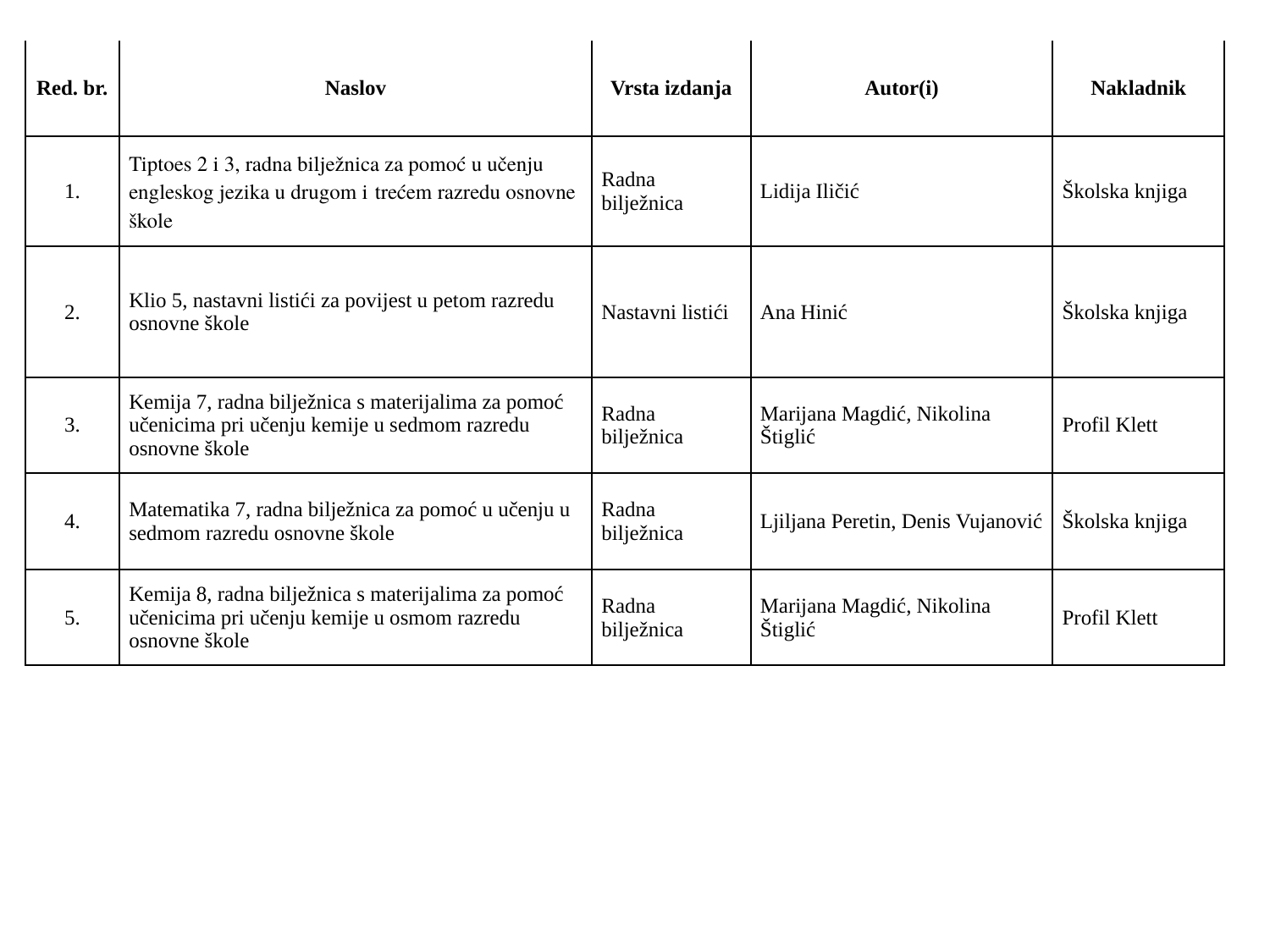

| Red. br. | Naslov | Vrsta izdanja | Autor(i) | Nakladnik |
| --- | --- | --- | --- | --- |
| 1. | Tiptoes 2 i 3, radna bilježnica za pomoć u učenju engleskog jezika u drugom i trećem razredu osnovne škole | Radna bilježnica | Lidija Iličić | Školska knjiga |
| 2. | Klio 5, nastavni listići za povijest u petom razredu osnovne škole | Nastavni listići | Ana Hinić | Školska knjiga |
| 3. | Kemija 7, radna bilježnica s materijalima za pomoć učenicima pri učenju kemije u sedmom razredu osnovne škole | Radna bilježnica | Marijana Magdić, Nikolina Štiglić | Profil Klett |
| 4. | Matematika 7, radna bilježnica za pomoć u učenju u sedmom razredu osnovne škole | Radna bilježnica | Ljiljana Peretin, Denis Vujanović | Školska knjiga |
| 5. | Kemija 8, radna bilježnica s materijalima za pomoć učenicima pri učenju kemije u osmom razredu osnovne škole | Radna bilježnica | Marijana Magdić, Nikolina Štiglić | Profil Klett |